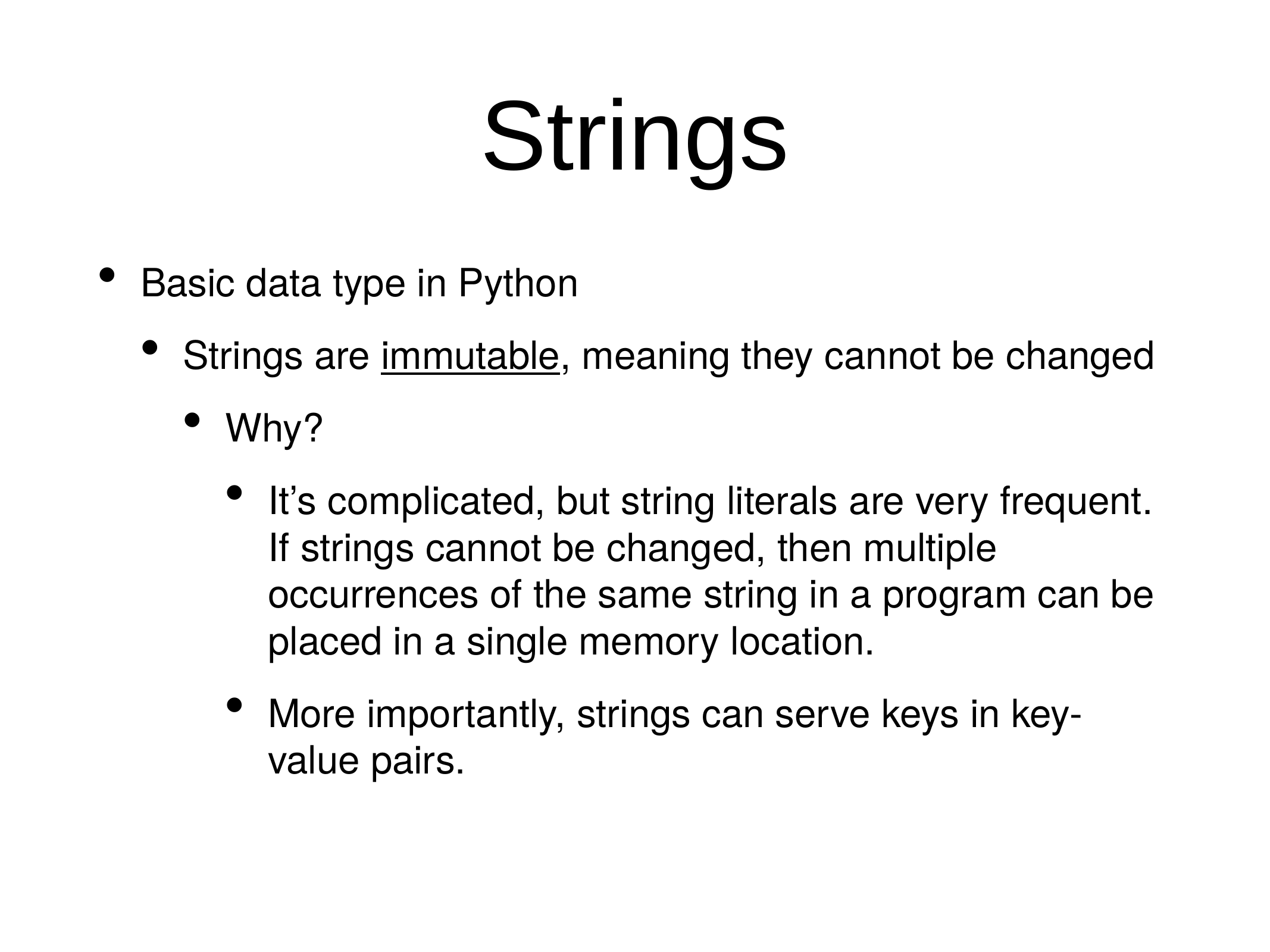

# Strings
Basic data type in Python
Strings are immutable, meaning they cannot be changed
Why?
It’s complicated, but string literals are very frequent. If strings cannot be changed, then multiple occurrences of the same string in a program can be placed in a single memory location.
More importantly, strings can serve keys in key-value pairs.